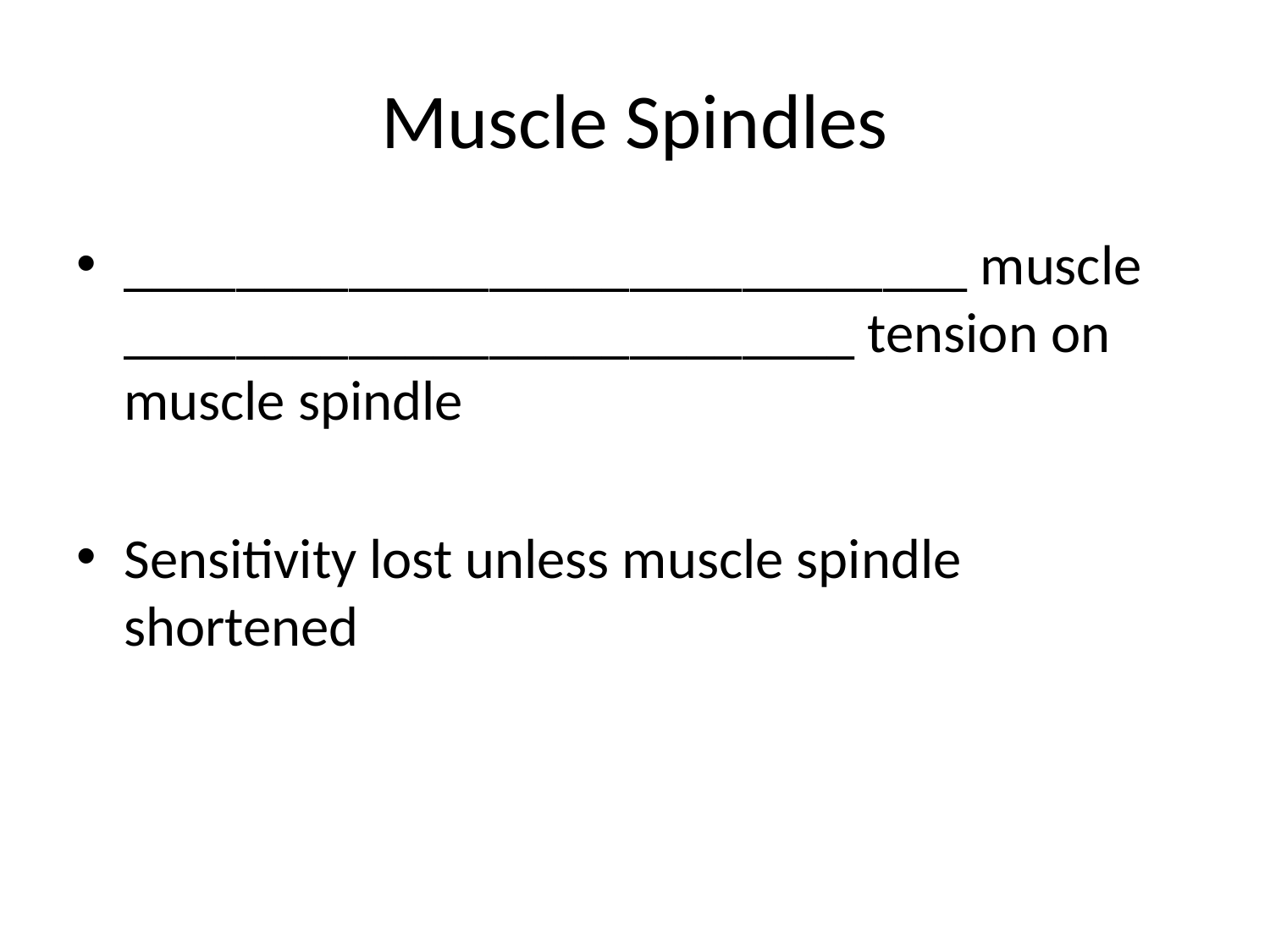

# Muscle Spindles
______________________________ muscle __________________________ tension on muscle spindle

Sensitivity lost unless muscle spindle shortened